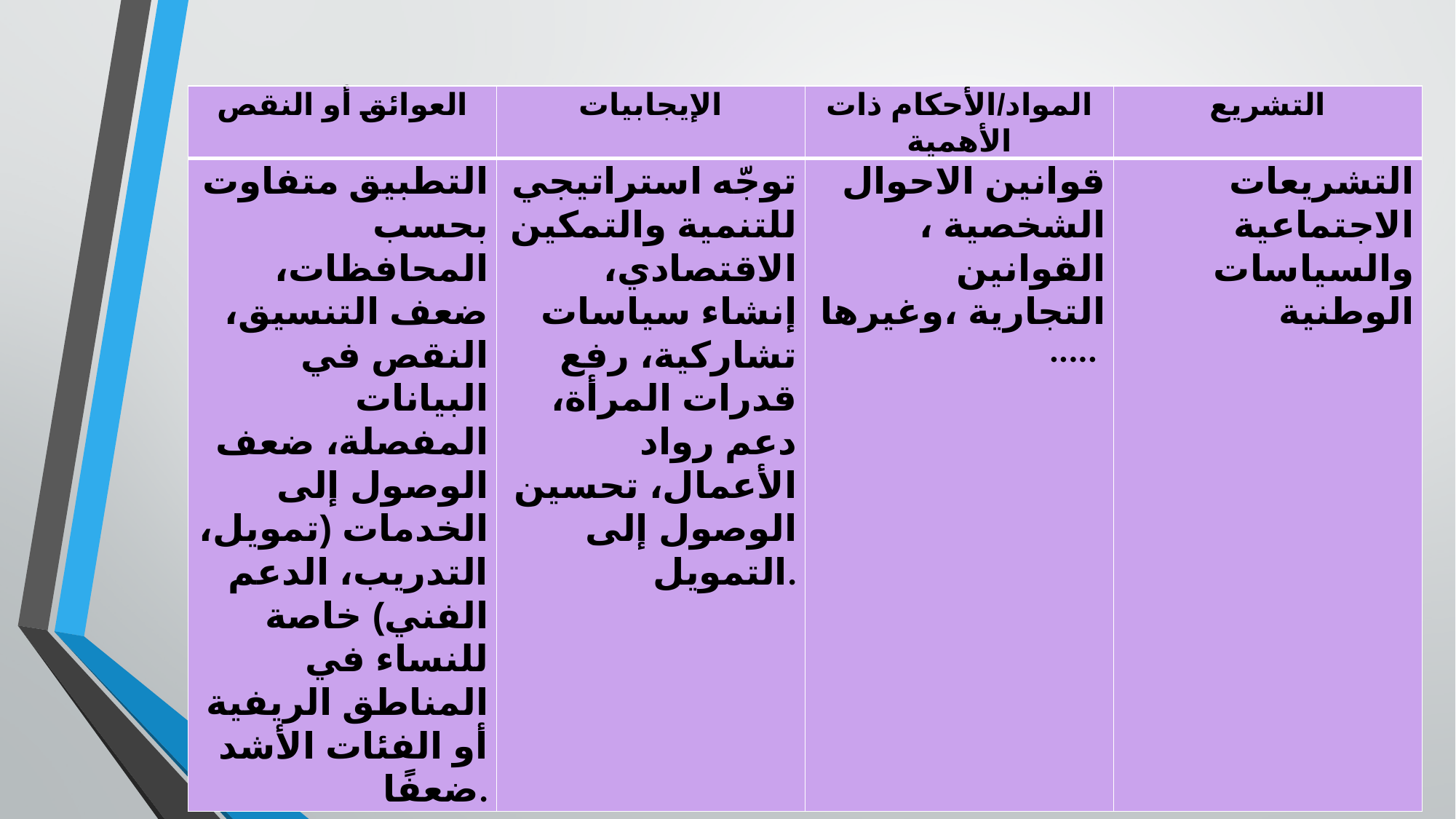

| العوائق أو النقص | الإيجابيات | المواد/الأحكام ذات الأهمية | التشريع |
| --- | --- | --- | --- |
| التطبيق متفاوت بحسب المحافظات، ضعف التنسيق، النقص في البيانات المفصلة، ضعف الوصول إلى الخدمات (تمويل، التدريب، الدعم الفني) خاصة للنساء في المناطق الريفية أو الفئات الأشد ضعفًا. | توجّه استراتيجي للتنمية والتمكين الاقتصادي، إنشاء سياسات تشاركية، رفع قدرات المرأة، دعم رواد الأعمال، تحسين الوصول إلى التمويل. | قوانين الاحوال الشخصية ، القوانين التجارية ،وغيرها..... | التشريعات الاجتماعية والسياسات الوطنية |